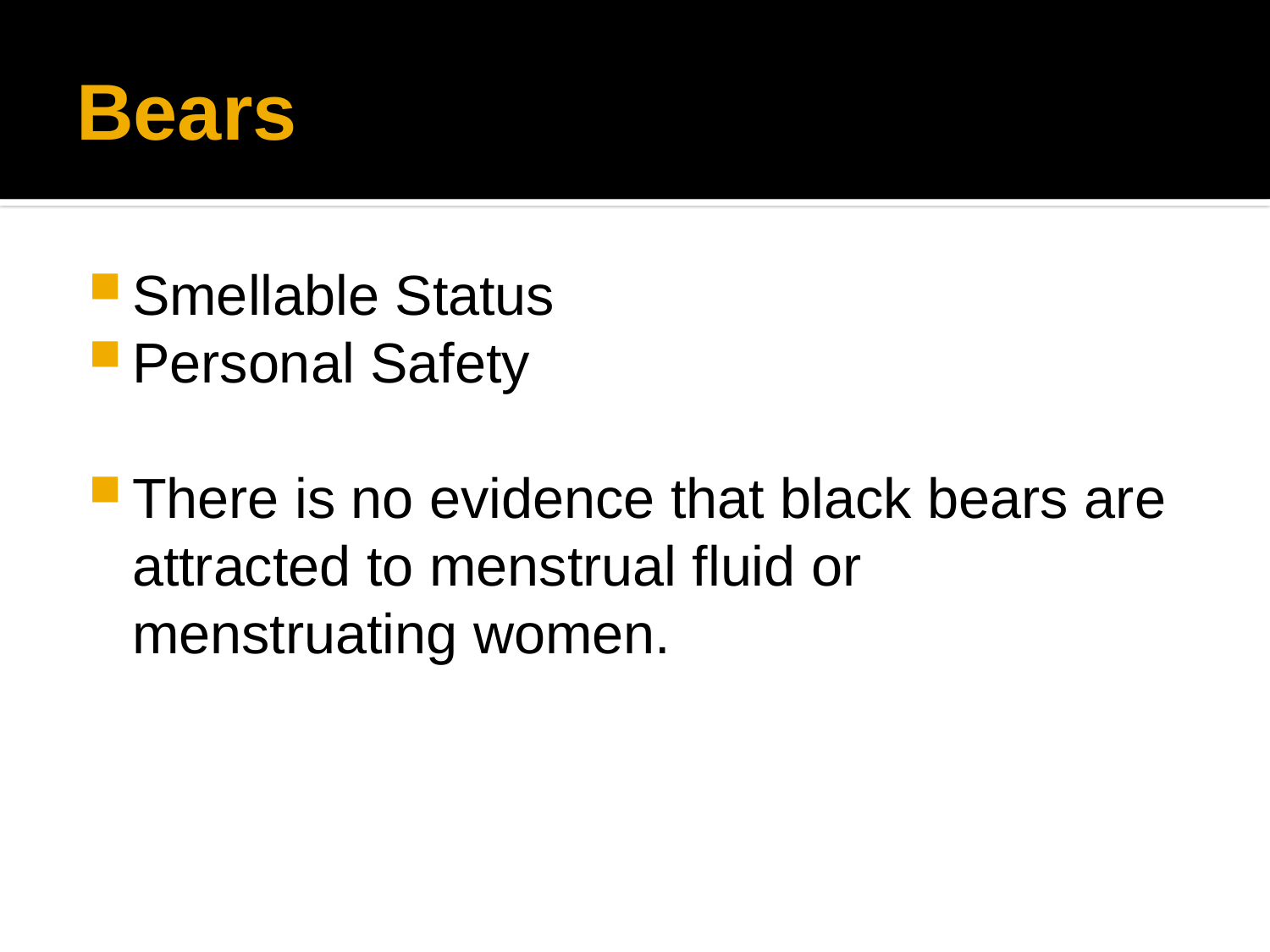

# Bears
Smellable Status
Personal Safety

There is no evidence that black bears are attracted to menstrual fluid or menstruating women.